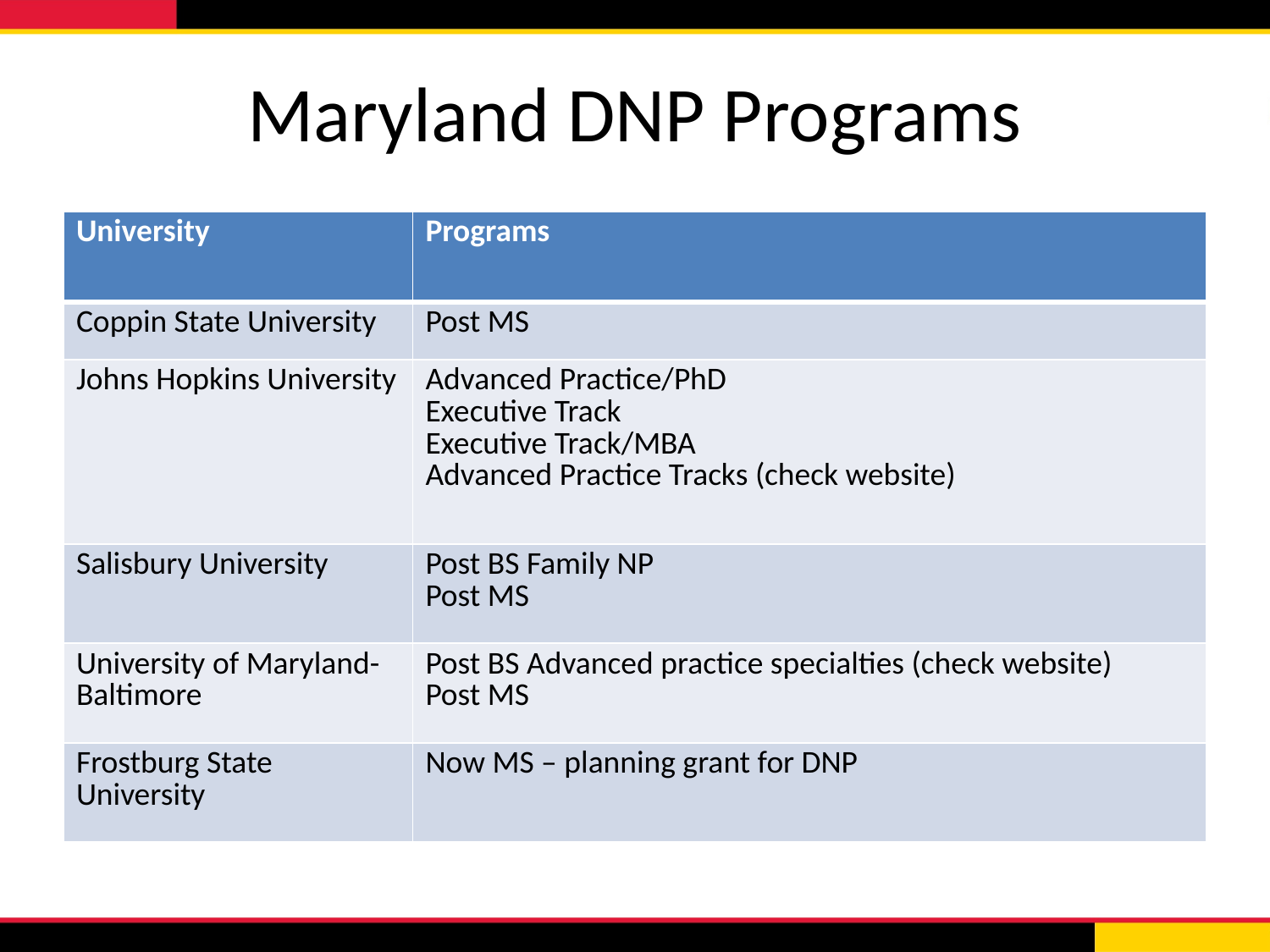

# Maryland DNP Programs
| University | Programs |
| --- | --- |
| Coppin State University | Post MS |
| Johns Hopkins University | Advanced Practice/PhD Executive Track Executive Track/MBA Advanced Practice Tracks (check website) |
| Salisbury University | Post BS Family NP Post MS |
| University of Maryland-Baltimore | Post BS Advanced practice specialties (check website) Post MS |
| Frostburg State University | Now MS – planning grant for DNP |